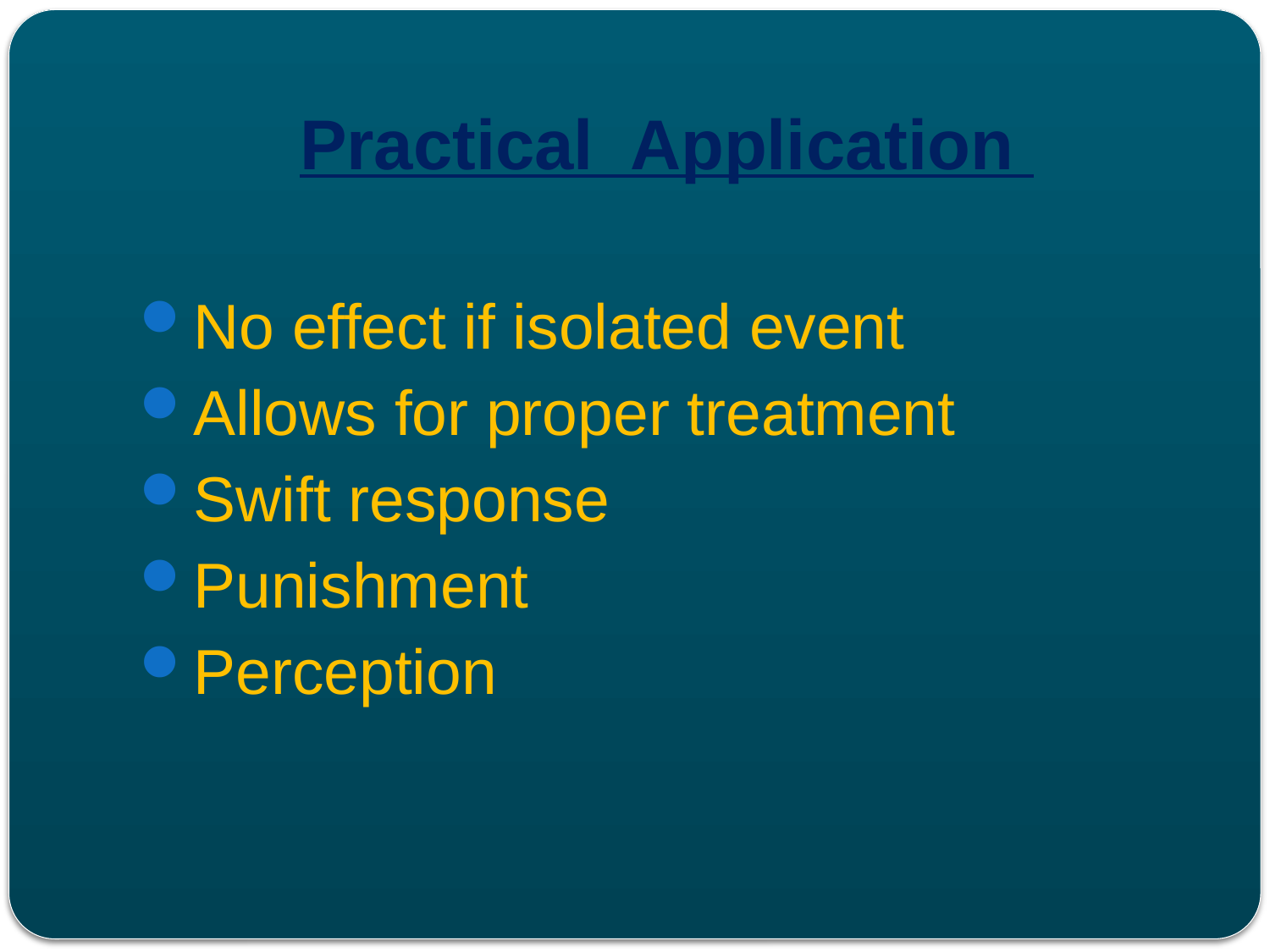

# Practical  Application

No effect if isolated event
Allows for proper treatment
Swift response
Punishment
Perception